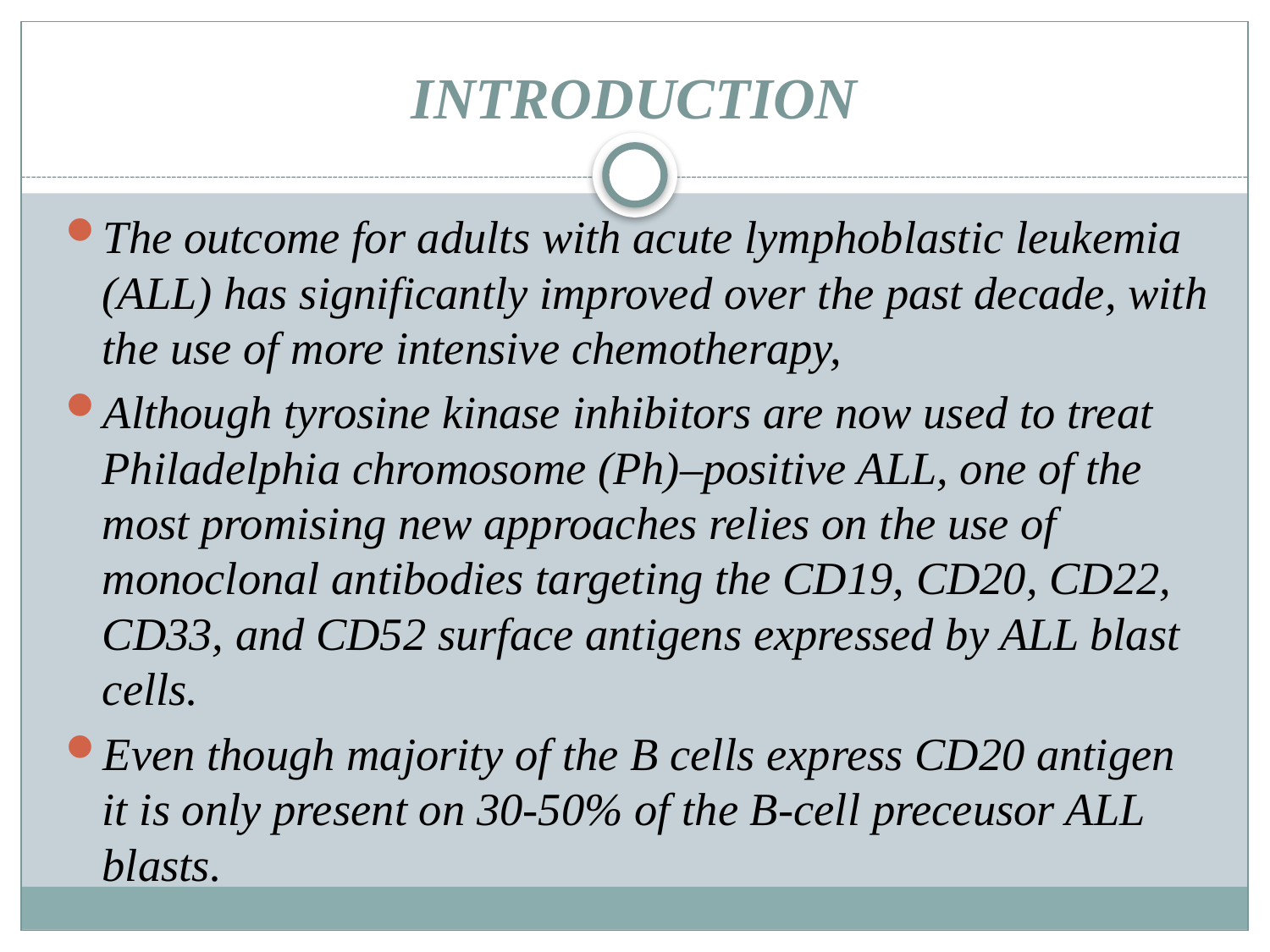

# INTRODUCTION
The outcome for adults with acute lymphoblastic leukemia (ALL) has significantly improved over the past decade, with the use of more intensive chemotherapy,
Although tyrosine kinase inhibitors are now used to treat Philadelphia chromosome (Ph)–positive ALL, one of the most promising new approaches relies on the use of monoclonal antibodies targeting the CD19, CD20, CD22, CD33, and CD52 surface antigens expressed by ALL blast cells.
Even though majority of the B cells express CD20 antigen it is only present on 30-50% of the B-cell preceusor ALL blasts.